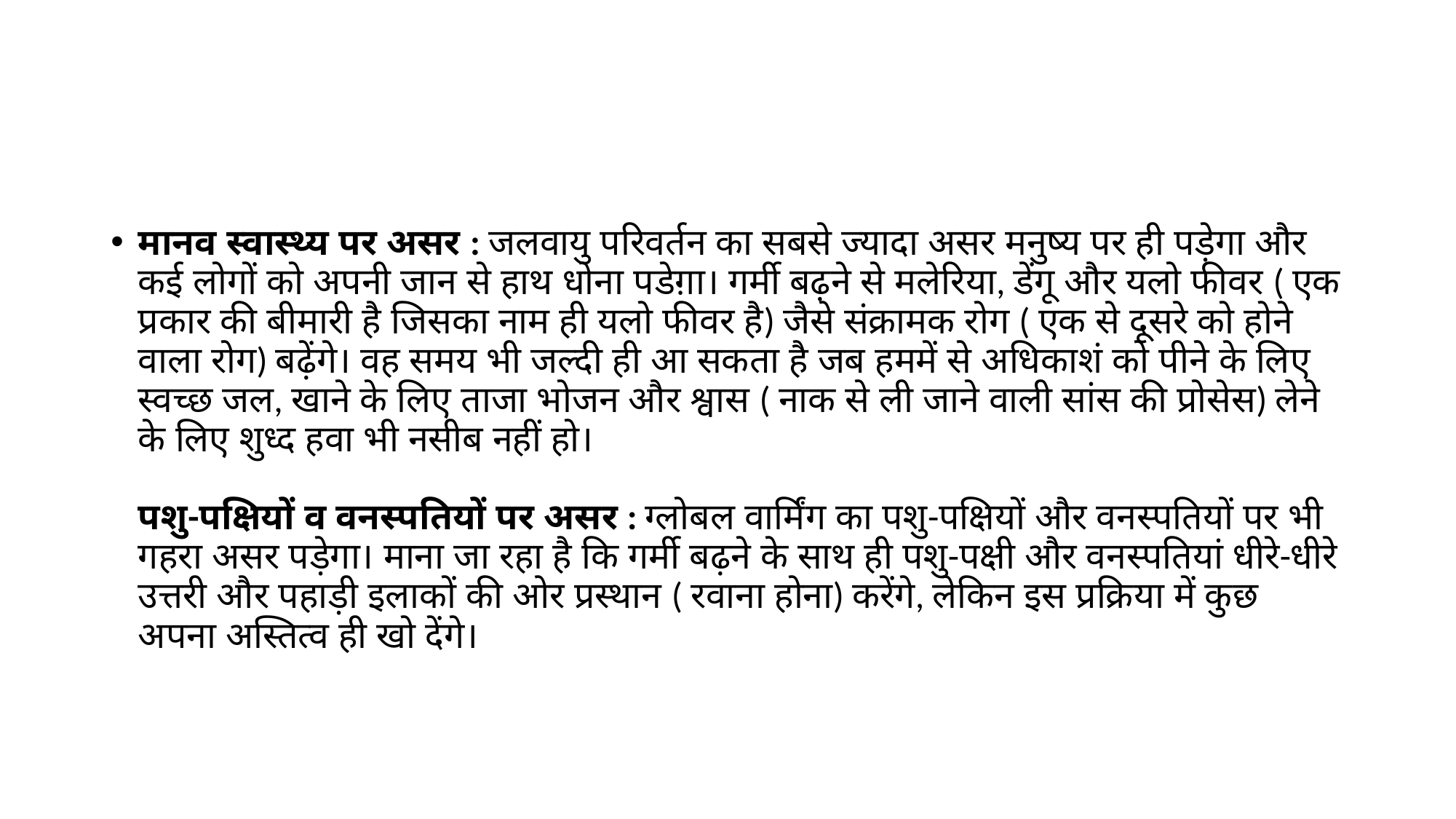

#
मानव स्वास्थ्य पर असर : जलवायु परिवर्तन का सबसे ज्यादा असर मनुष्य पर ही पड़ेगा और कई लोगों को अपनी जान से हाथ धोना पडेग़ा। गर्मी बढ़ने से मलेरिया, डेंगू और यलो फीवर ( एक प्रकार की बीमारी है जिसका नाम ही यलो फीवर है) जैसे संक्रामक रोग ( एक से दूसरे को होने वाला रोग) बढ़ेंगे। वह समय भी जल्दी ही आ सकता है जब हममें से अधिकाशं को पीने के लिए स्वच्छ जल, खाने के लिए ताजा भोजन और श्वास ( नाक से ली जाने वाली सांस की प्रोसेस) लेने के लिए शुध्द हवा भी नसीब नहीं हो।
पशु-पक्षियों व वनस्पतियों पर असर : ग्लोबल वार्मिंग का पशु-पक्षियों और वनस्पतियों पर भी गहरा असर पड़ेगा। माना जा रहा है कि गर्मी बढ़ने के साथ ही पशु-पक्षी और वनस्पतियां धीरे-धीरे उत्तरी और पहाड़ी इलाकों की ओर प्रस्थान ( रवाना होना) करेंगे, लेकिन इस प्रक्रिया में कुछ अपना अस्तित्व ही खो देंगे।